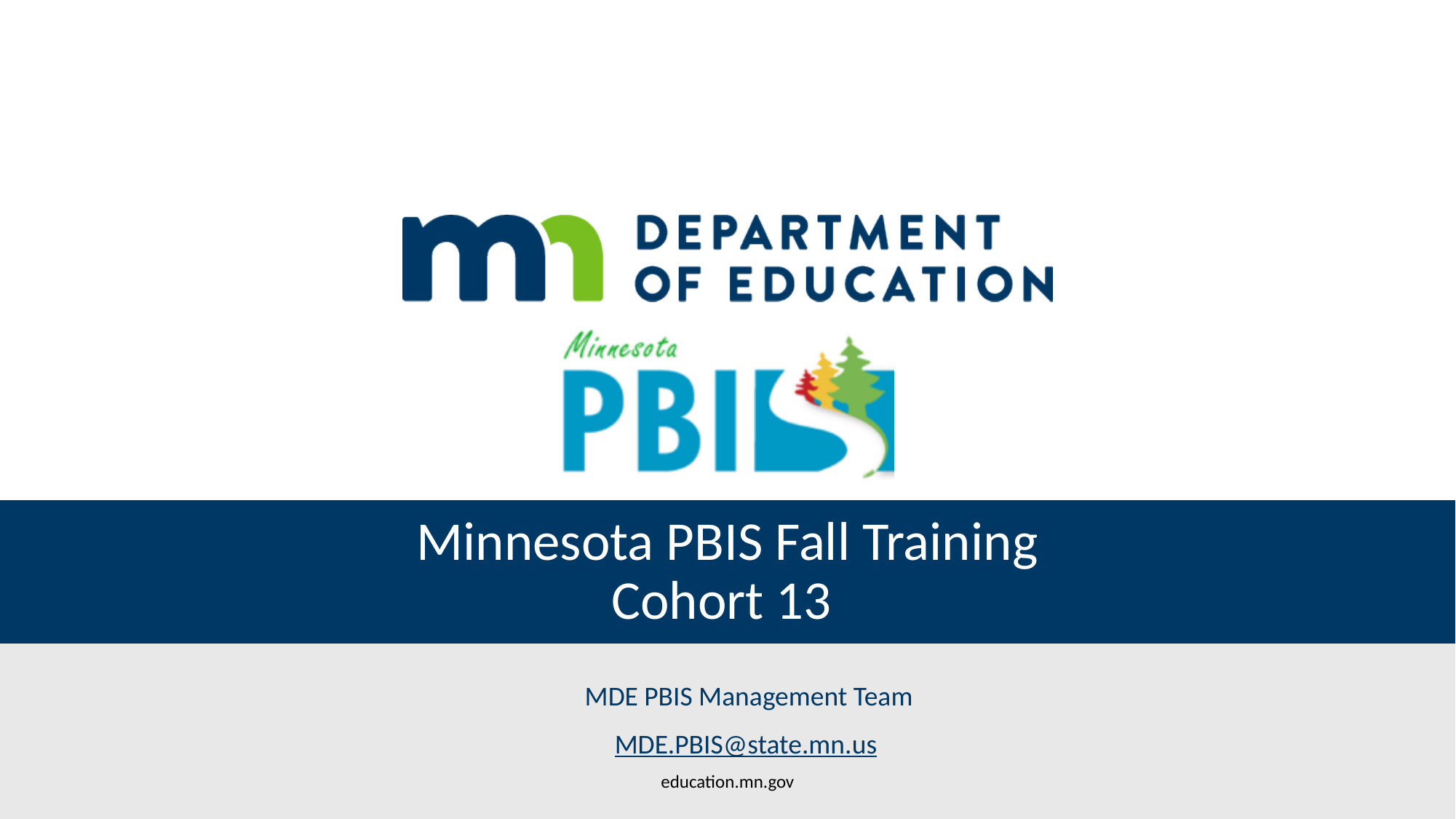

# Minnesota PBIS Fall Training Cohort 13
MDE PBIS Management Team
MDE.PBIS@state.mn.us
education.mn.gov